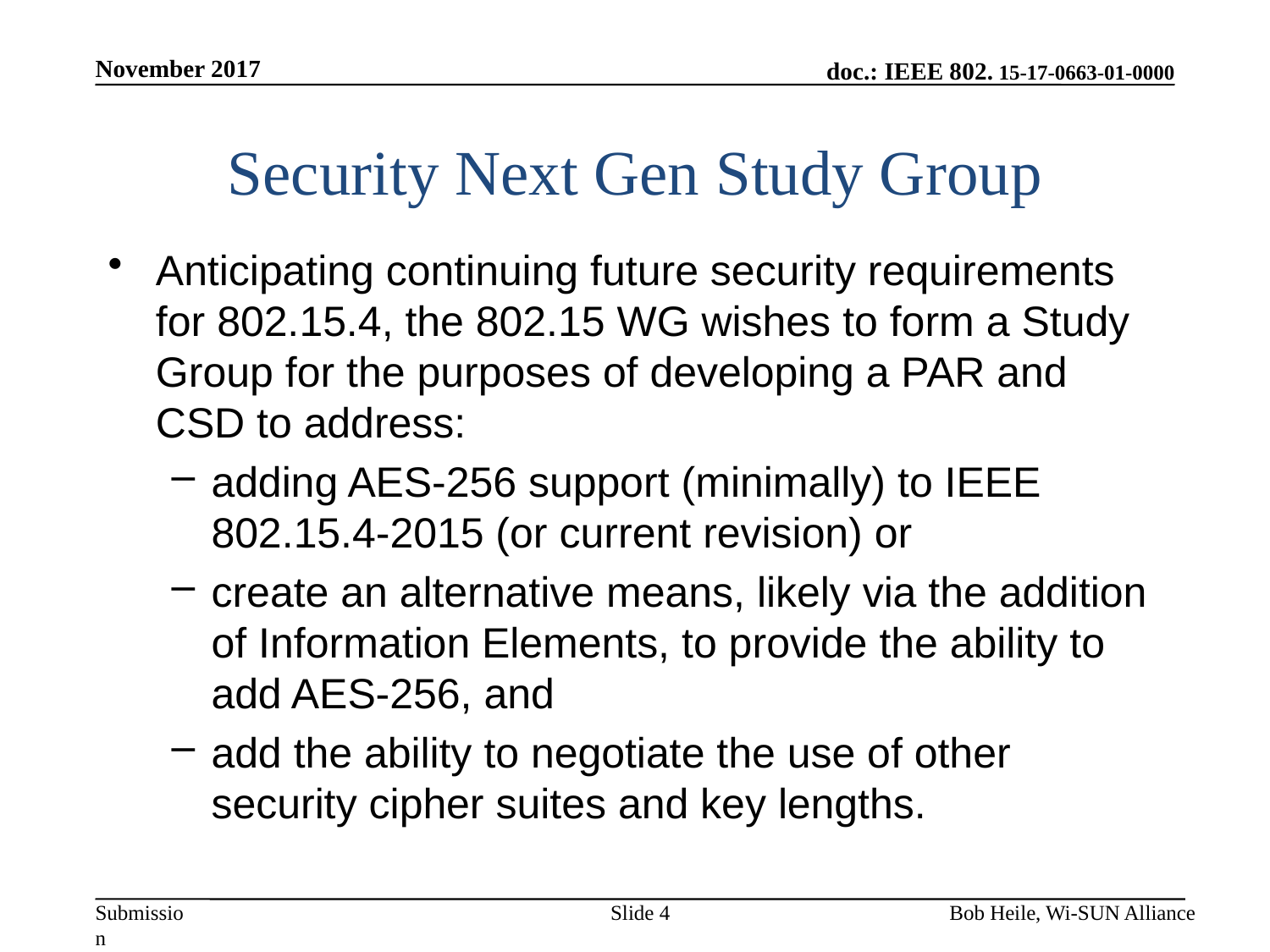

November 2017
# Security Next Gen Study Group
Anticipating continuing future security requirements for 802.15.4, the 802.15 WG wishes to form a Study Group for the purposes of developing a PAR and CSD to address:
adding AES-256 support (minimally) to IEEE 802.15.4-2015 (or current revision) or
create an alternative means, likely via the addition of Information Elements, to provide the ability to add AES-256, and
add the ability to negotiate the use of other security cipher suites and key lengths.
Slide 4
Bob Heile, Wi-SUN Alliance